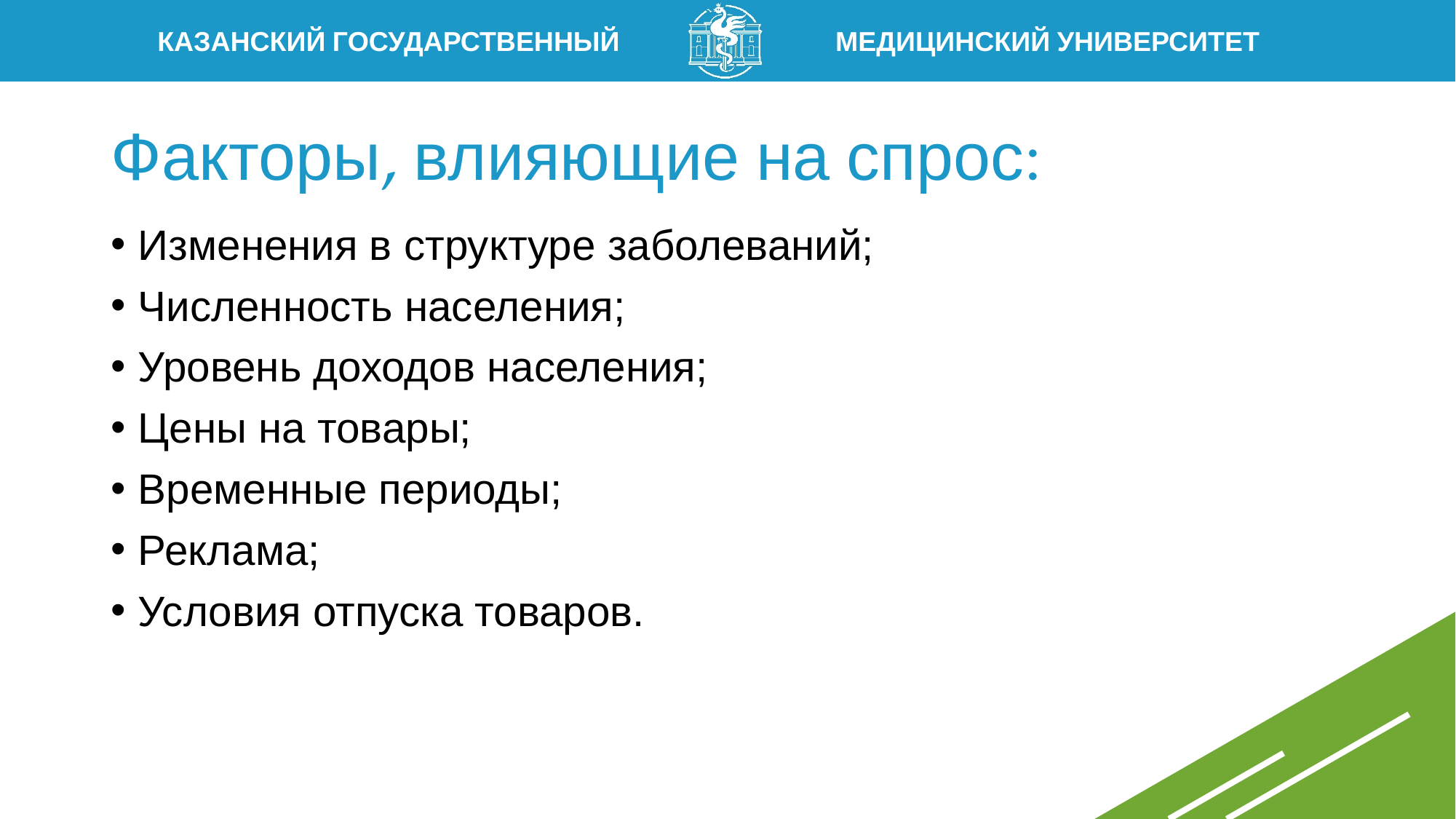

# Факторы, влияющие на спрос:
Изменения в структуре заболеваний;
Численность населения;
Уровень доходов населения;
Цены на товары;
Временные периоды;
Реклама;
Условия отпуска товаров.